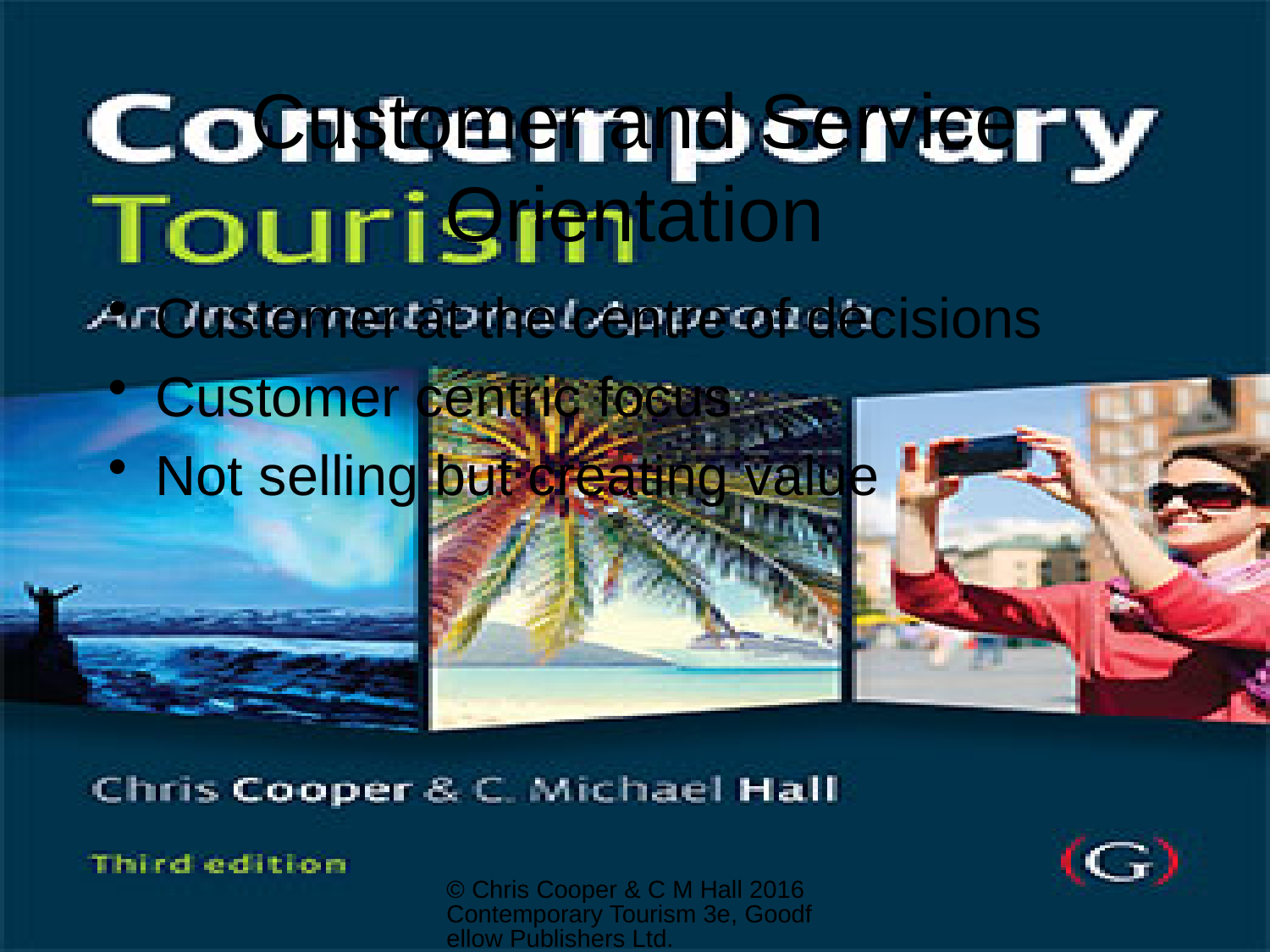

# Customer and Service Orientation
Customer at the centre of decisions
Customer centric focus
Not selling but creating value

© Chris Cooper & C M Hall 2016 Contemporary Tourism 3e, Goodfellow Publishers Ltd.